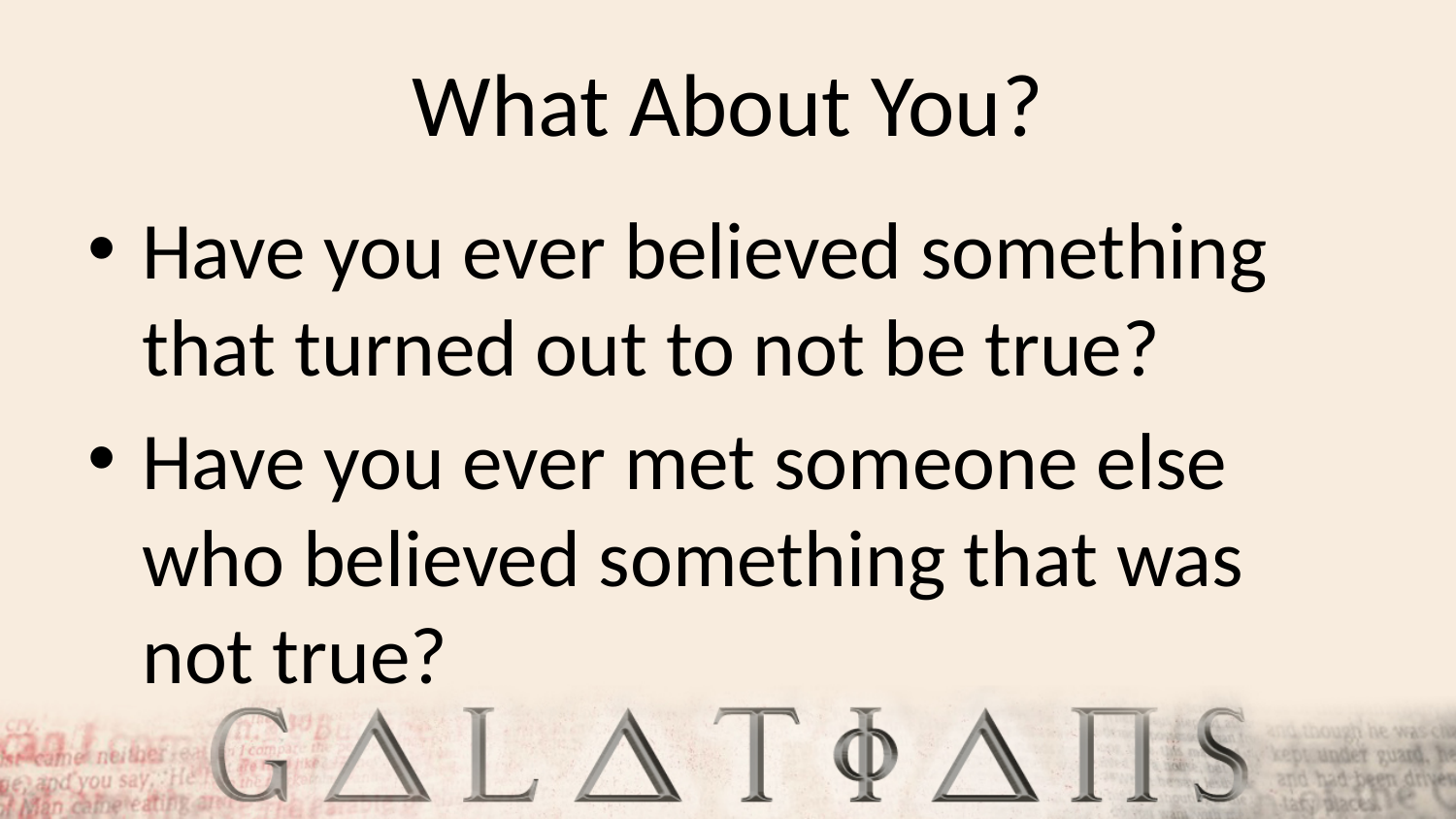

# What About You?
Have you ever believed something that turned out to not be true?
Have you ever met someone else who believed something that was not true?